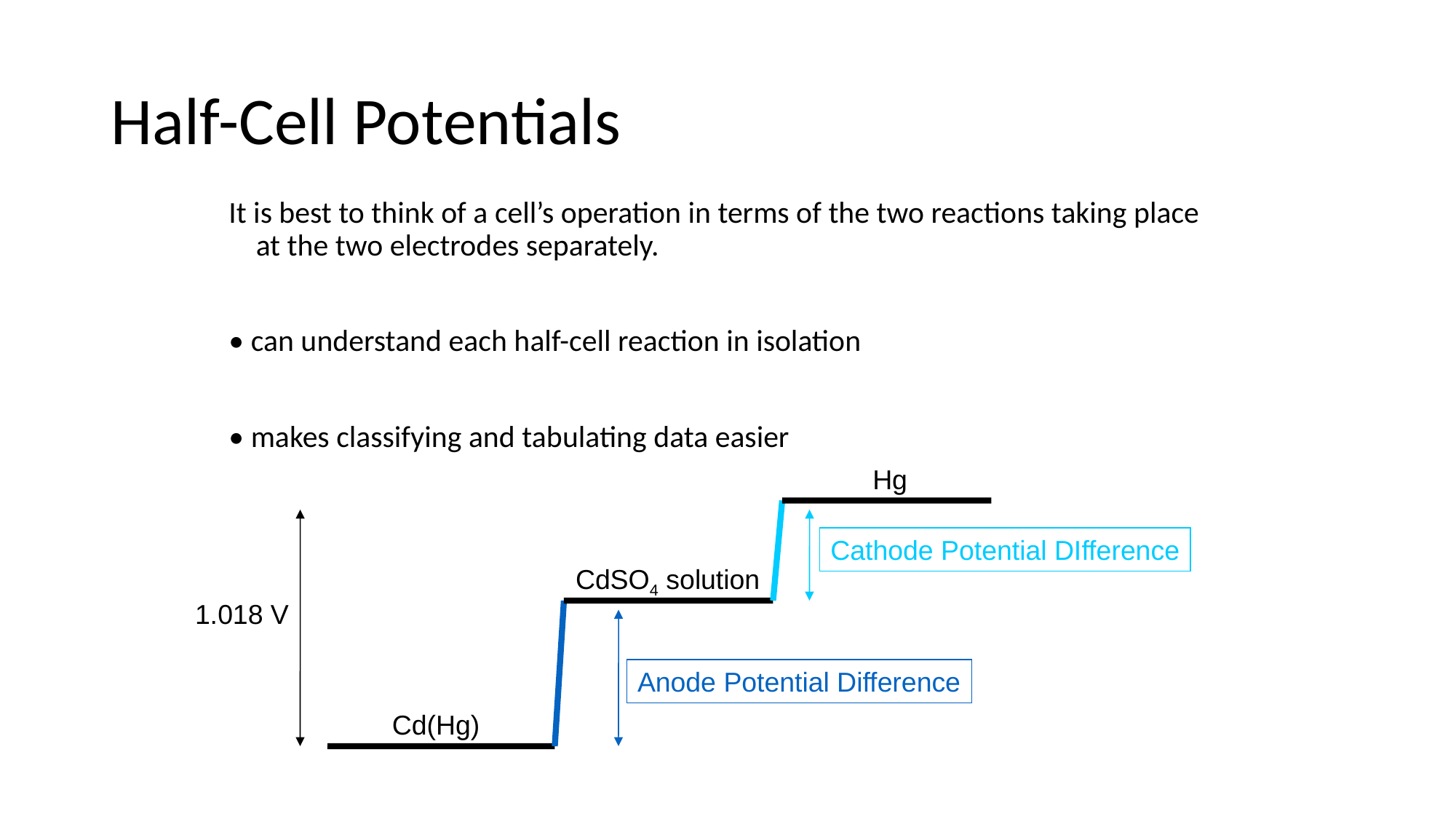

# Half-Cell Potentials
It is best to think of a cell’s operation in terms of the two reactions taking place at the two electrodes separately.

• can understand each half-cell reaction in isolation

• makes classifying and tabulating data easier
Hg

Cathode Potential DIfference
CdSO4 solution
1.018 V

Anode Potential Difference
Cd(Hg)